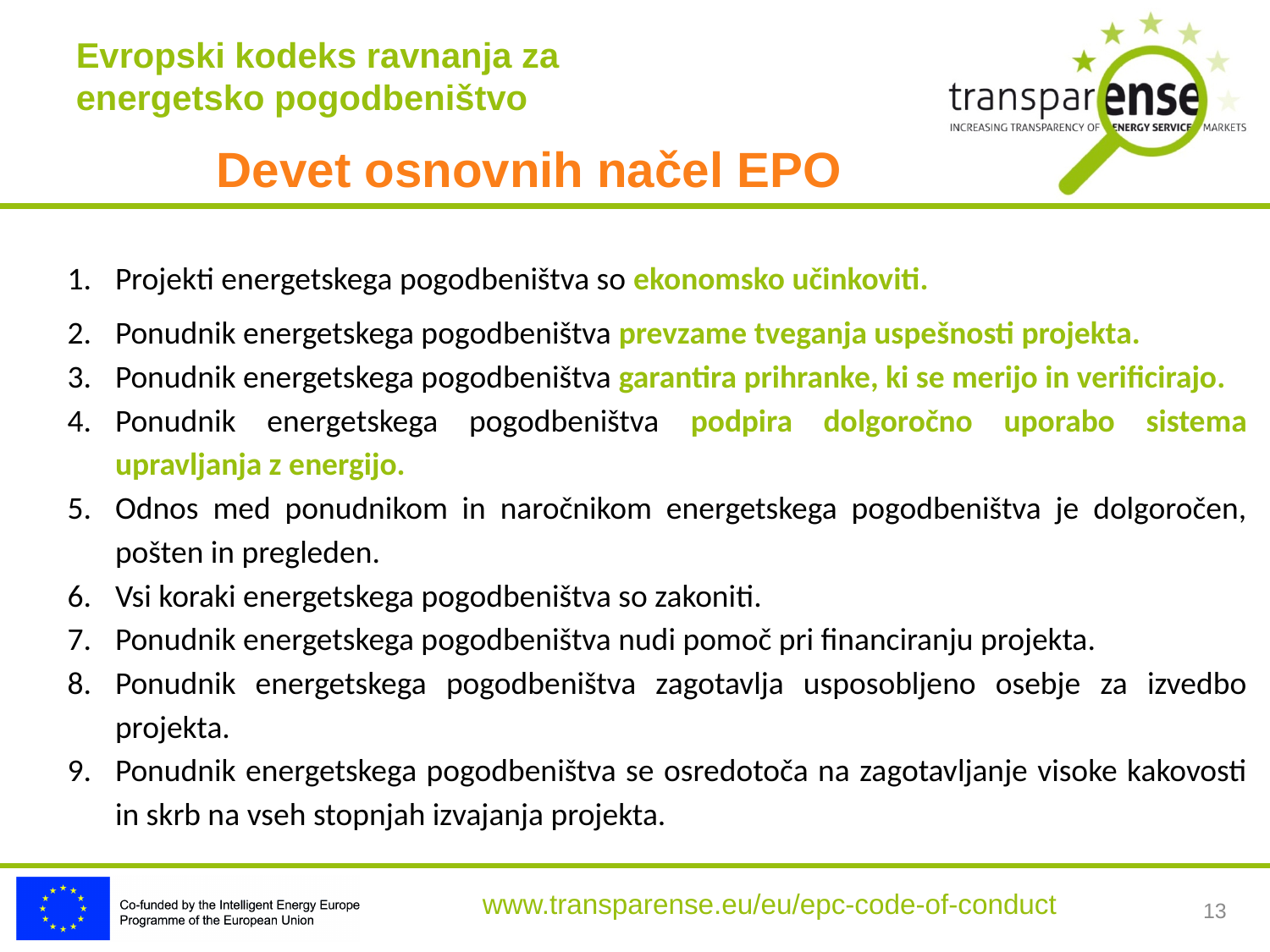

Evropski kodeks ravnanja za
energetsko pogodbeništvo
Devet osnovnih načel EPO
Projekti energetskega pogodbeništva so ekonomsko učinkoviti.
Ponudnik energetskega pogodbeništva prevzame tveganja uspešnosti projekta.
Ponudnik energetskega pogodbeništva garantira prihranke, ki se merijo in verificirajo.
Ponudnik energetskega pogodbeništva podpira dolgoročno uporabo sistema upravljanja z energijo.
Odnos med ponudnikom in naročnikom energetskega pogodbeništva je dolgoročen, pošten in pregleden.
Vsi koraki energetskega pogodbeništva so zakoniti.
Ponudnik energetskega pogodbeništva nudi pomoč pri financiranju projekta.
Ponudnik energetskega pogodbeništva zagotavlja usposobljeno osebje za izvedbo projekta.
Ponudnik energetskega pogodbeništva se osredotoča na zagotavljanje visoke kakovosti in skrb na vseh stopnjah izvajanja projekta.

www.transparense.eu/eu/epc-code-of-conduct
13